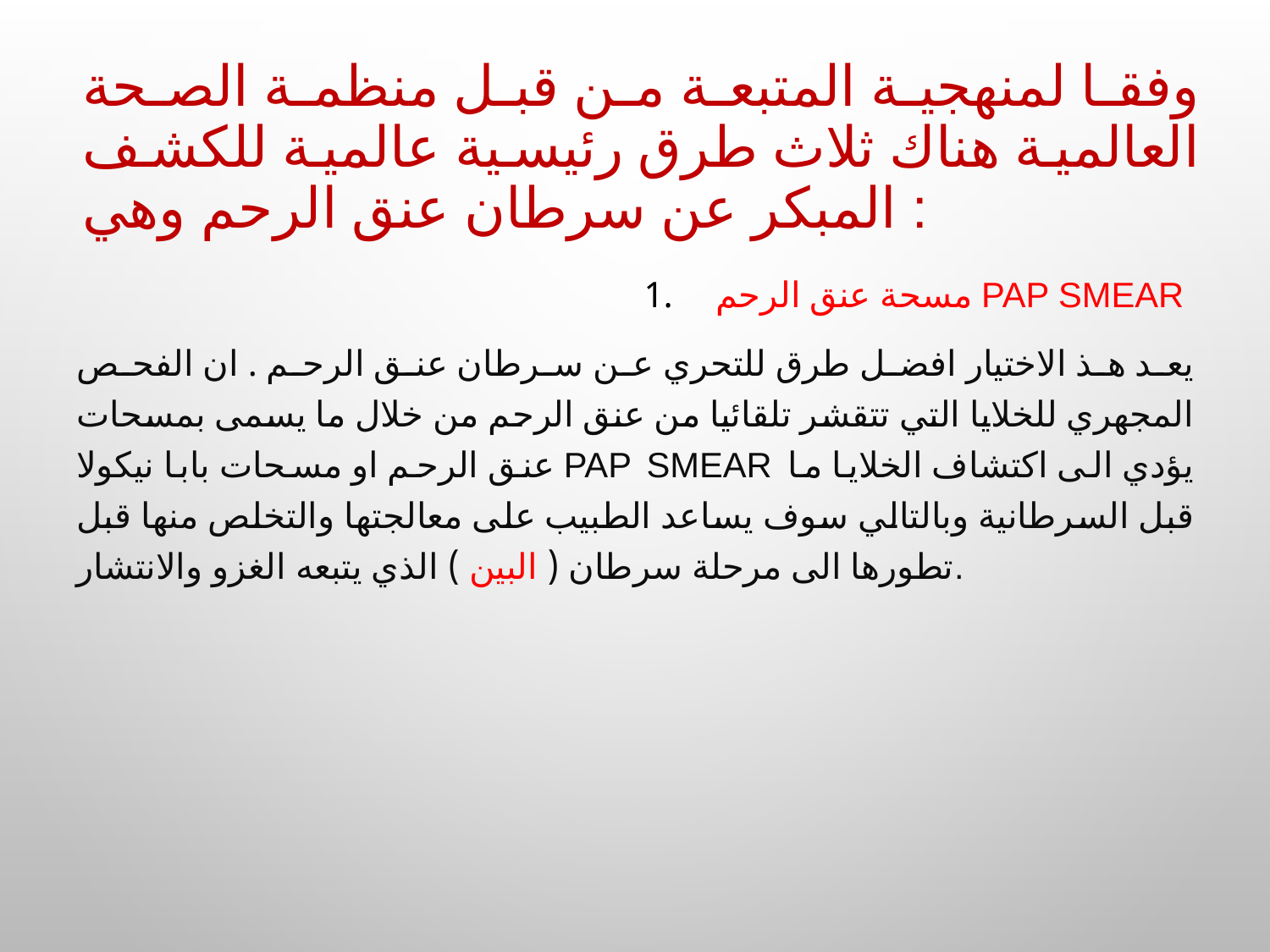

# وفقا لمنهجية المتبعة من قبل منظمة الصحة العالمية هناك ثلاث طرق رئيسية عالمية للكشف المبكر عن سرطان عنق الرحم وهي :
مسحة عنق الرحم Pap smear
يعد هذ الاختيار افضل طرق للتحري عن سرطان عنق الرحم . ان الفحص المجهري للخلايا التي تتقشر تلقائيا من عنق الرحم من خلال ما يسمى بمسحات عنق الرحم او مسحات بابا نيكولا pap smear يؤدي الى اكتشاف الخلايا ما قبل السرطانية وبالتالي سوف يساعد الطبيب على معالجتها والتخلص منها قبل تطورها الى مرحلة سرطان ( البين ) الذي يتبعه الغزو والانتشار.